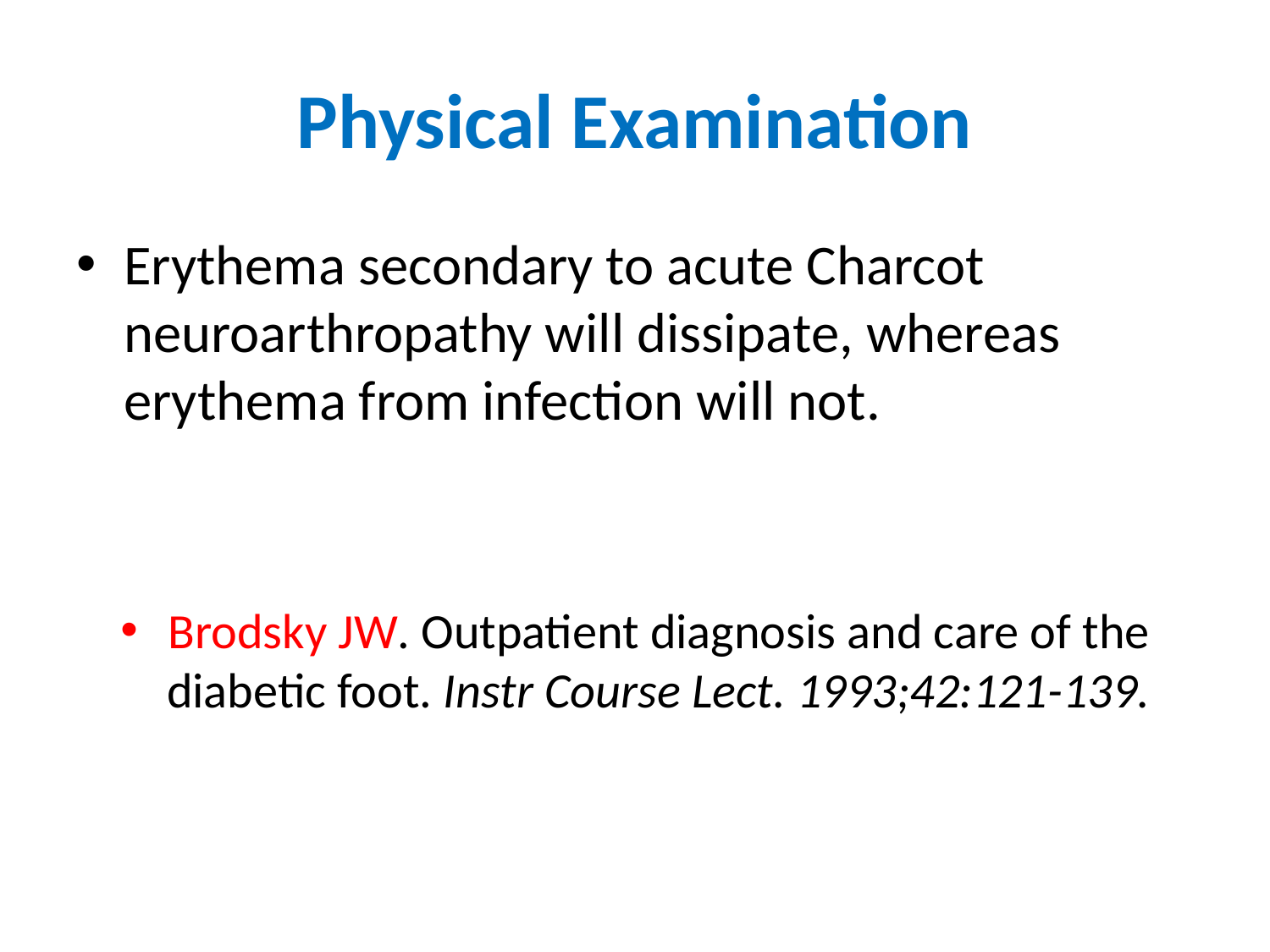

# Physical Examination
Erythema secondary to acute Charcot neuroarthropathy will dissipate, whereas erythema from infection will not.

Brodsky JW. Outpatient diagnosis and care of the diabetic foot. Instr Course Lect. 1993;42:121-139.